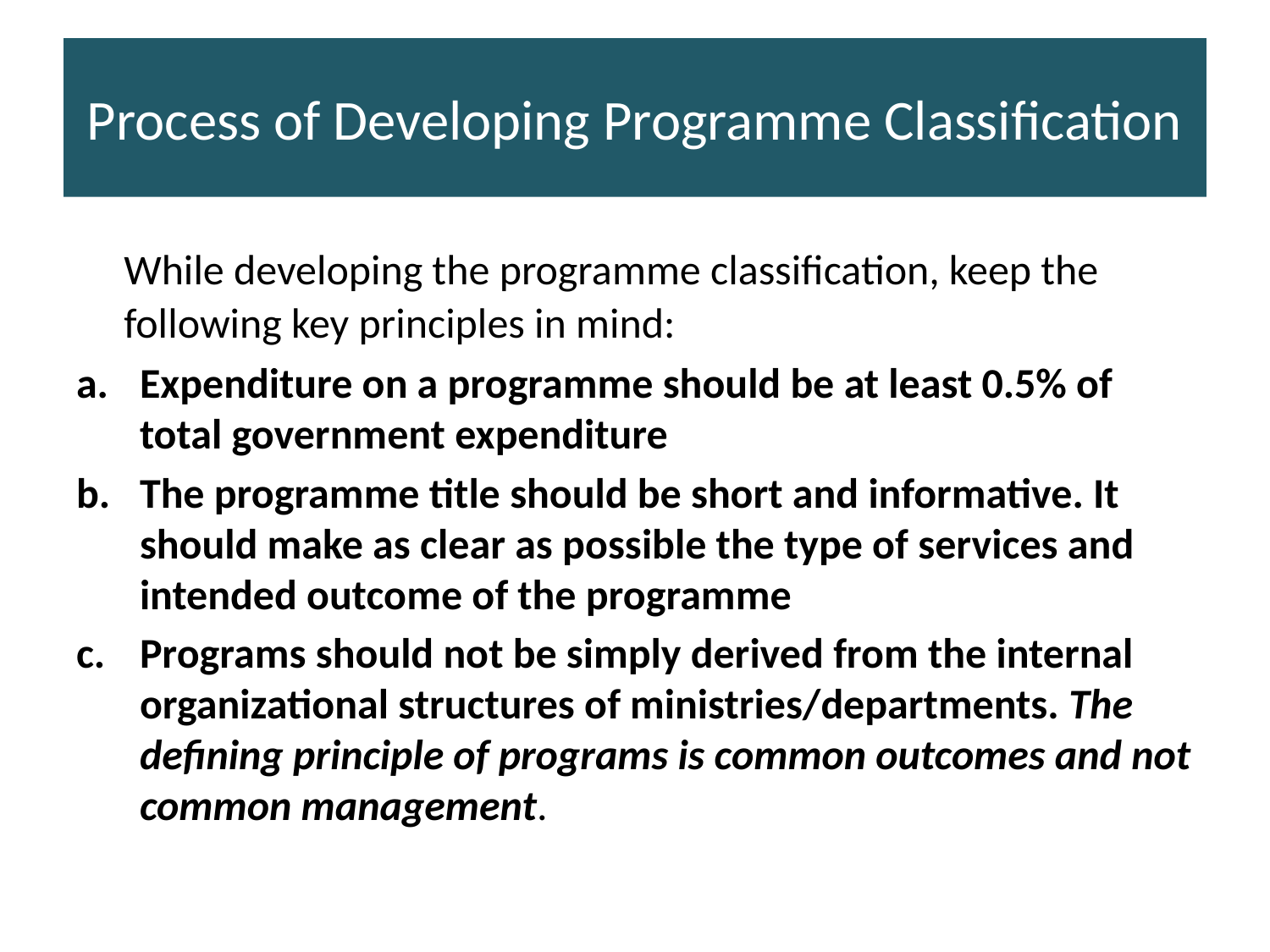

# Process of Developing Programme Classification
	While developing the programme classification, keep the following key principles in mind:
Expenditure on a programme should be at least 0.5% of total government expenditure
The programme title should be short and informative. It should make as clear as possible the type of services and intended outcome of the programme
Programs should not be simply derived from the internal organizational structures of ministries/departments. The defining principle of programs is common outcomes and not common management.